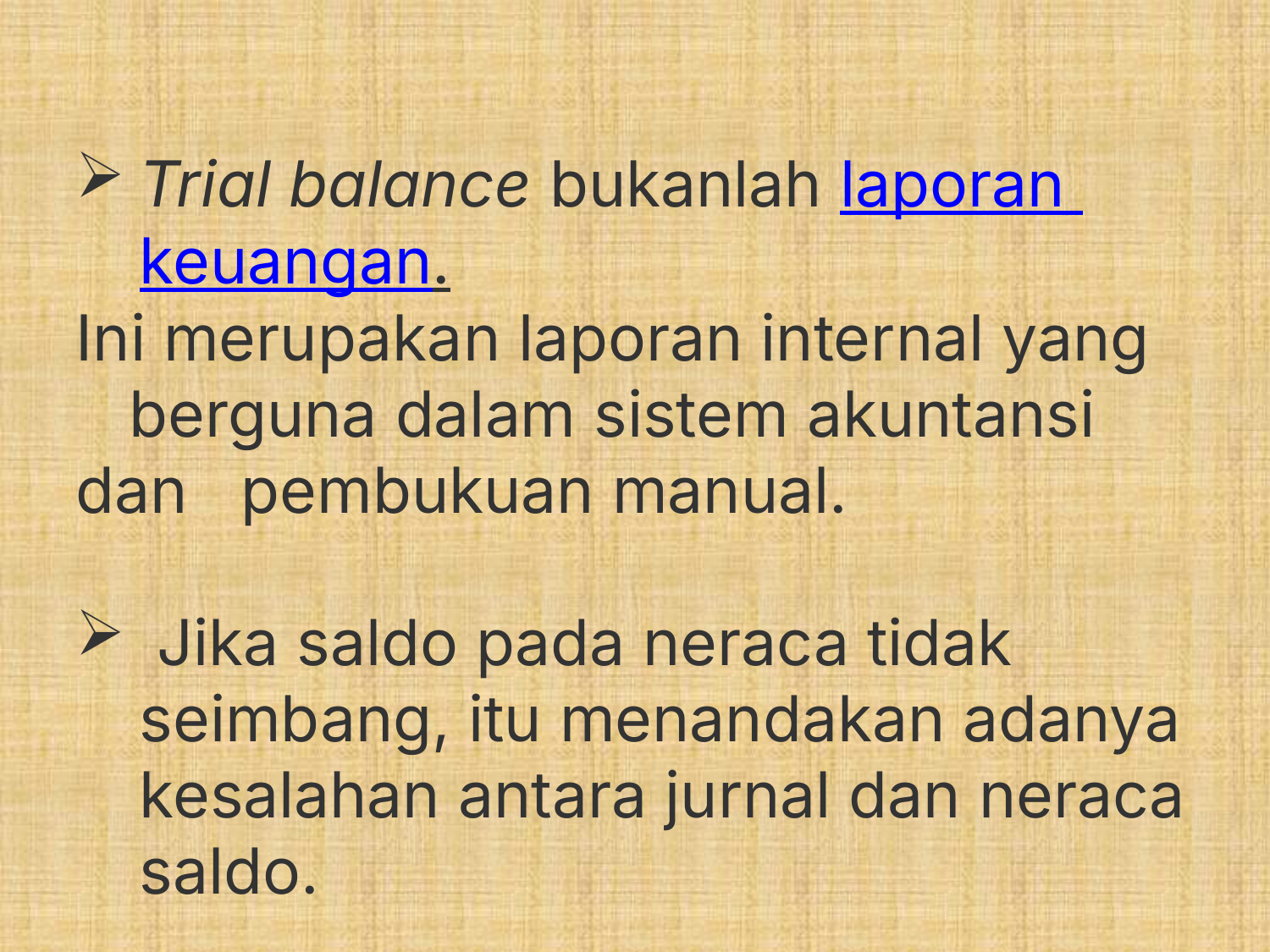

Trial balance bukanlah laporan keuangan.
Ini merupakan laporan internal yang       berguna dalam sistem akuntansi dan   pembukuan manual.

 Jika saldo pada neraca tidak seimbang, itu menandakan adanya kesalahan antara jurnal dan neraca saldo.